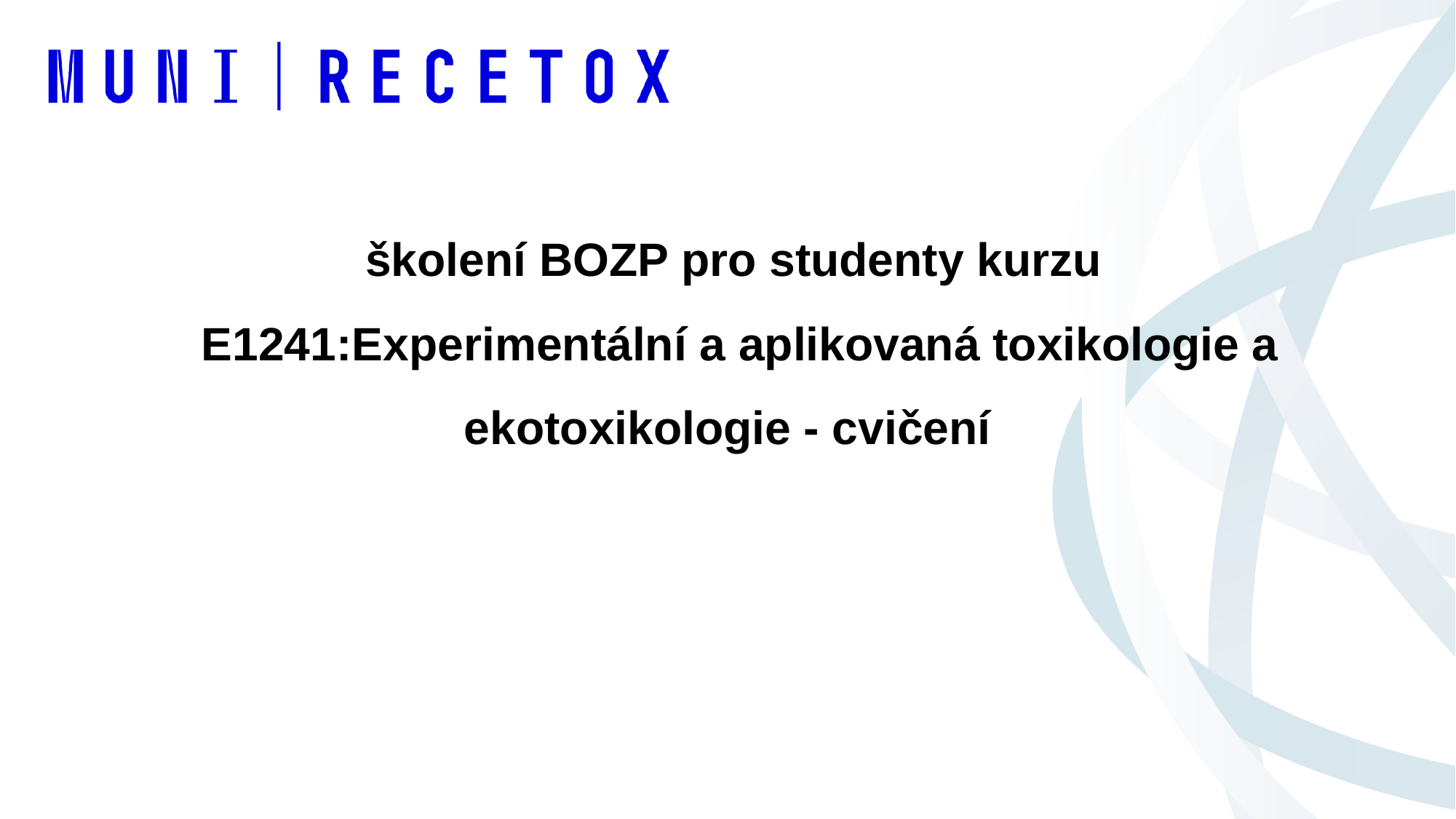

# školení BOZP pro studenty kurzu E1241:Experimentální a aplikovaná toxikologie a ekotoxikologie - cvičení